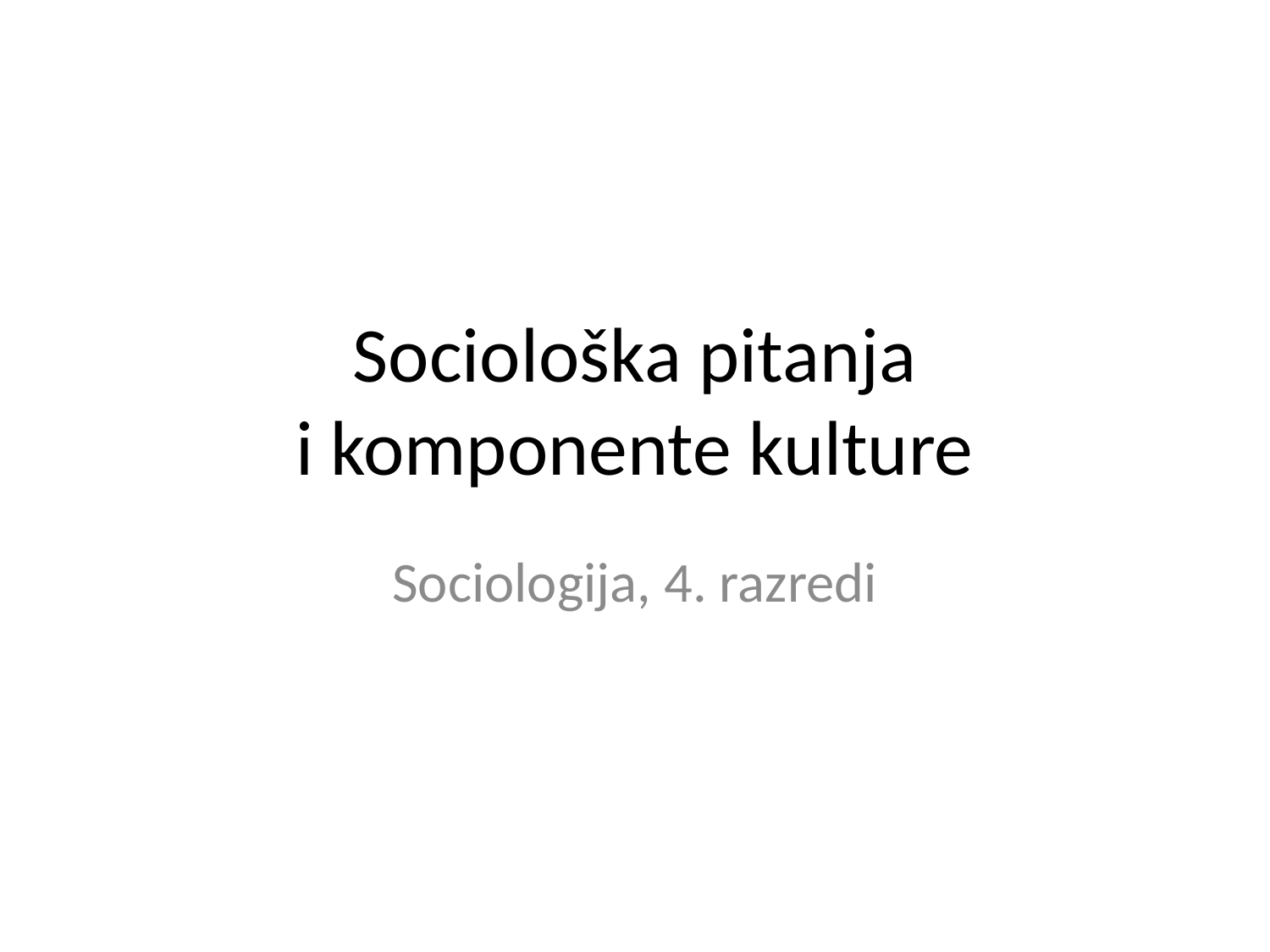

# Sociološka pitanja i komponente kulture
Sociologija, 4. razredi